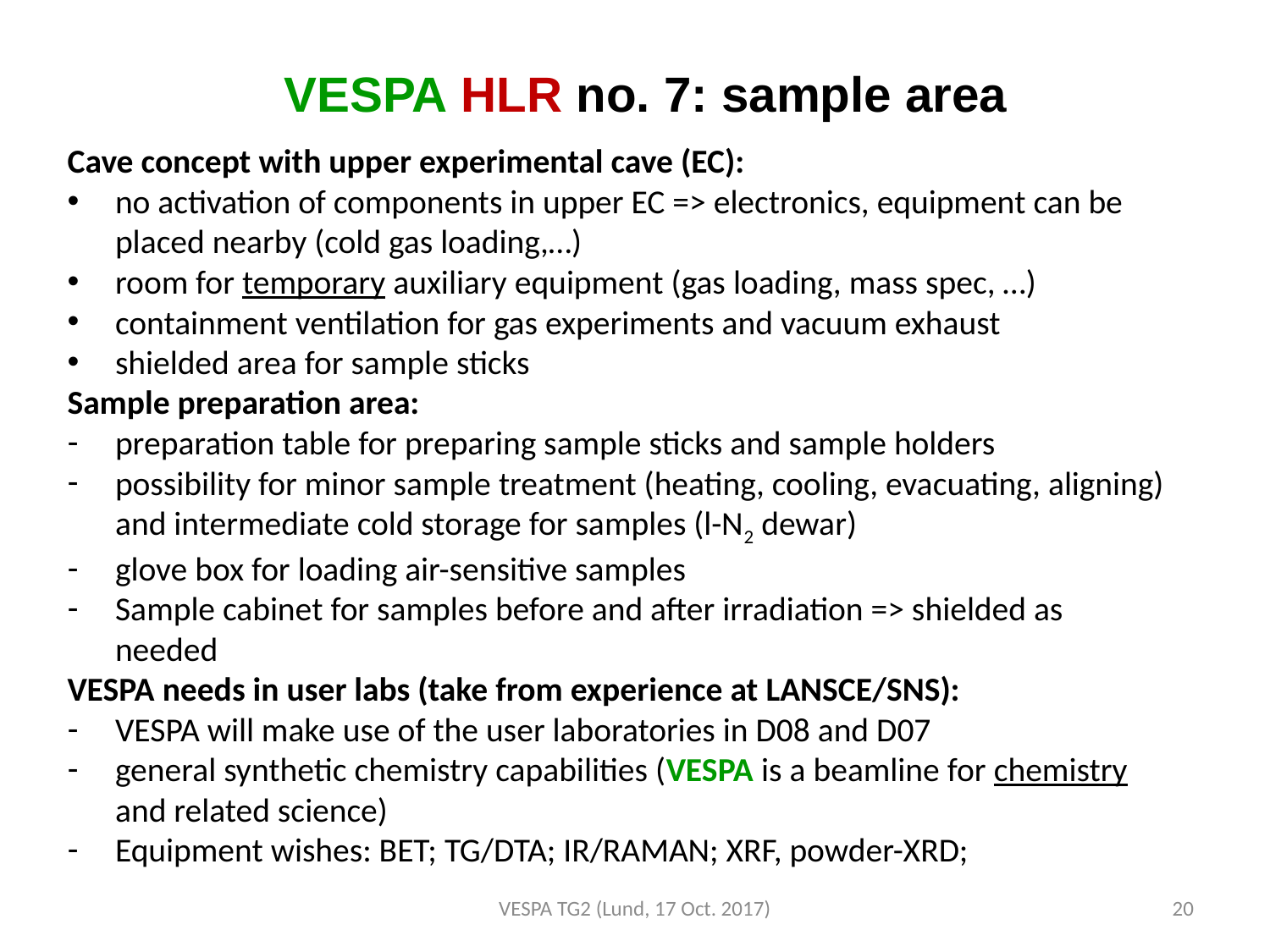

VESPA HLR no. 7: sample area
Cave concept with upper experimental cave (EC):
no activation of components in upper EC => electronics, equipment can be placed nearby (cold gas loading,…)
room for temporary auxiliary equipment (gas loading, mass spec, …)
containment ventilation for gas experiments and vacuum exhaust
shielded area for sample sticks
Sample preparation area:
preparation table for preparing sample sticks and sample holders
possibility for minor sample treatment (heating, cooling, evacuating, aligning) and intermediate cold storage for samples (l-N2 dewar)
glove box for loading air-sensitive samples
Sample cabinet for samples before and after irradiation => shielded as needed
VESPA needs in user labs (take from experience at LANSCE/SNS):
VESPA will make use of the user laboratories in D08 and D07
general synthetic chemistry capabilities (VESPA is a beamline for chemistry and related science)
Equipment wishes: BET; TG/DTA; IR/RAMAN; XRF, powder-XRD;
VESPA TG2 (Lund, 17 Oct. 2017)
20